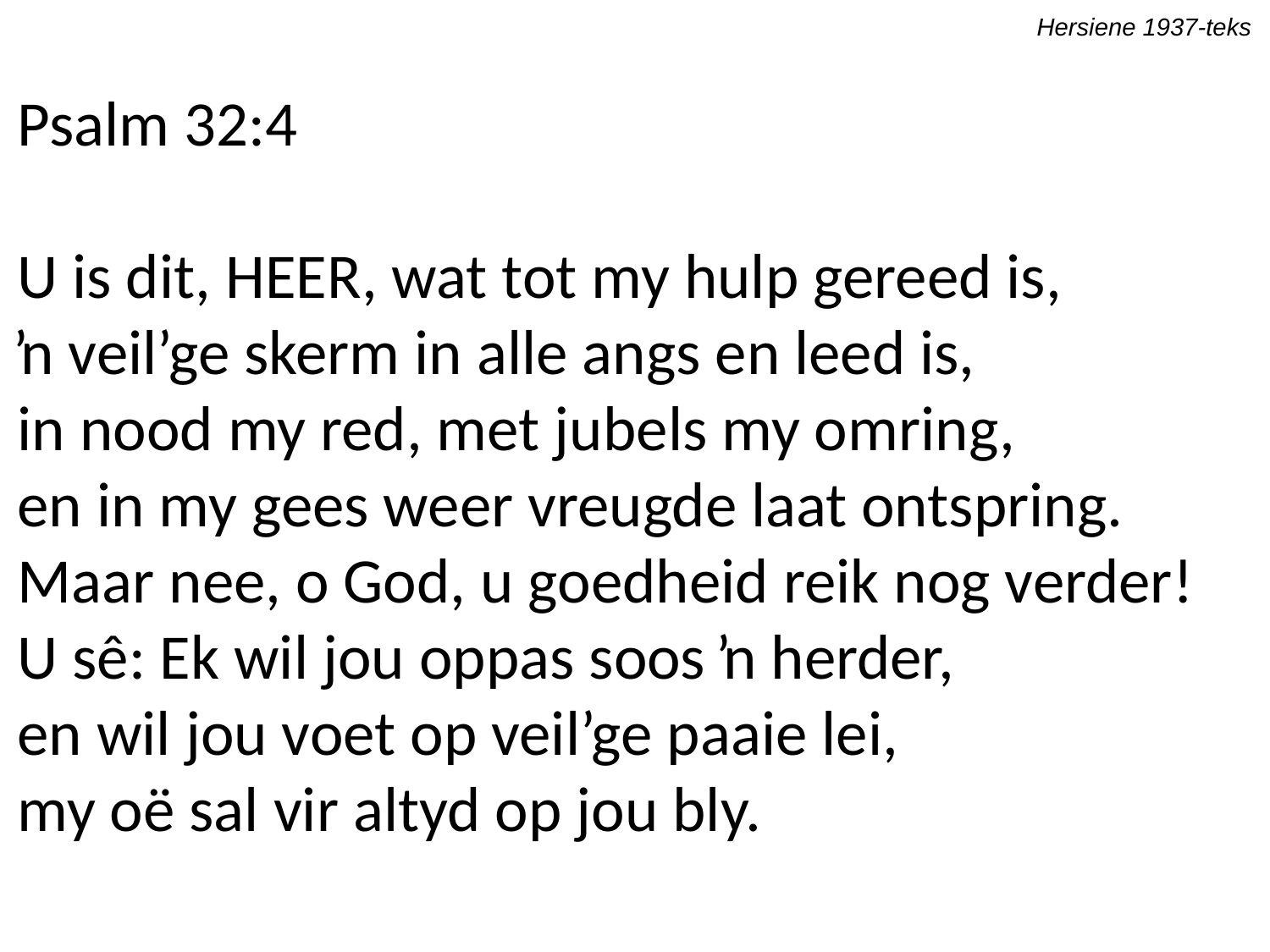

Hersiene 1937-teks
Psalm 32:4

U is dit, Heer, wat tot my hulp gereed is,
ŉ veil’ge skerm in alle angs en leed is,
in nood my red, met jubels my omring,
en in my gees weer vreugde laat ontspring.
Maar nee, o God, u goedheid reik nog verder!
U sê: Ek wil jou oppas soos ŉ herder,
en wil jou voet op veil’ge paaie lei,
my oë sal vir altyd op jou bly.